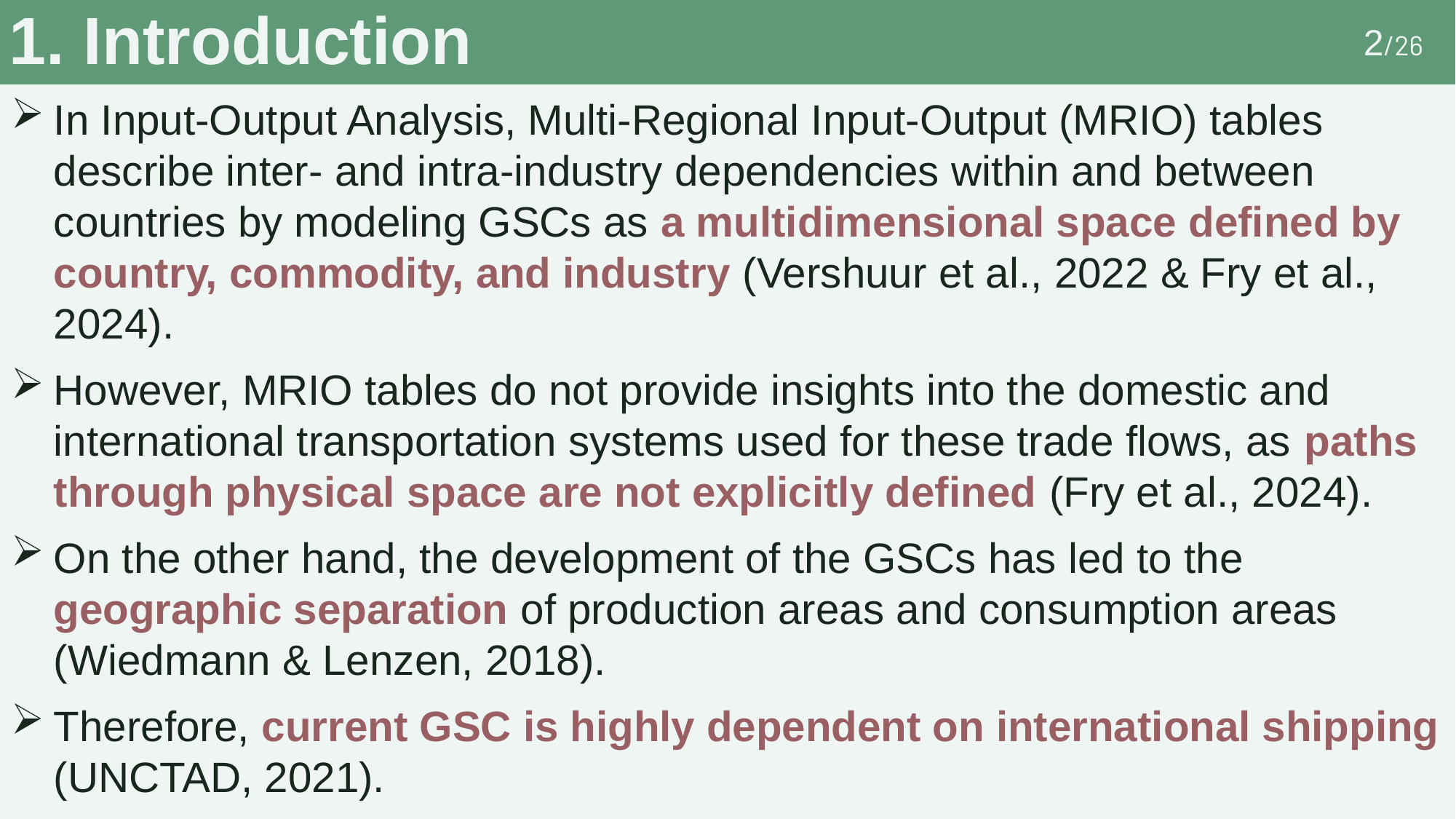

# 1. Introduction
2/26
In Input-Output Analysis, Multi-Regional Input-Output (MRIO) tables describe inter- and intra-industry dependencies within and between countries by modeling GSCs as a multidimensional space defined by country, commodity, and industry (Vershuur et al., 2022 & Fry et al., 2024).
However, MRIO tables do not provide insights into the domestic and international transportation systems used for these trade flows, as paths through physical space are not explicitly defined (Fry et al., 2024).
On the other hand, the development of the GSCs has led to the geographic separation of production areas and consumption areas (Wiedmann & Lenzen, 2018).
Therefore, current GSC is highly dependent on international shipping (UNCTAD, 2021).